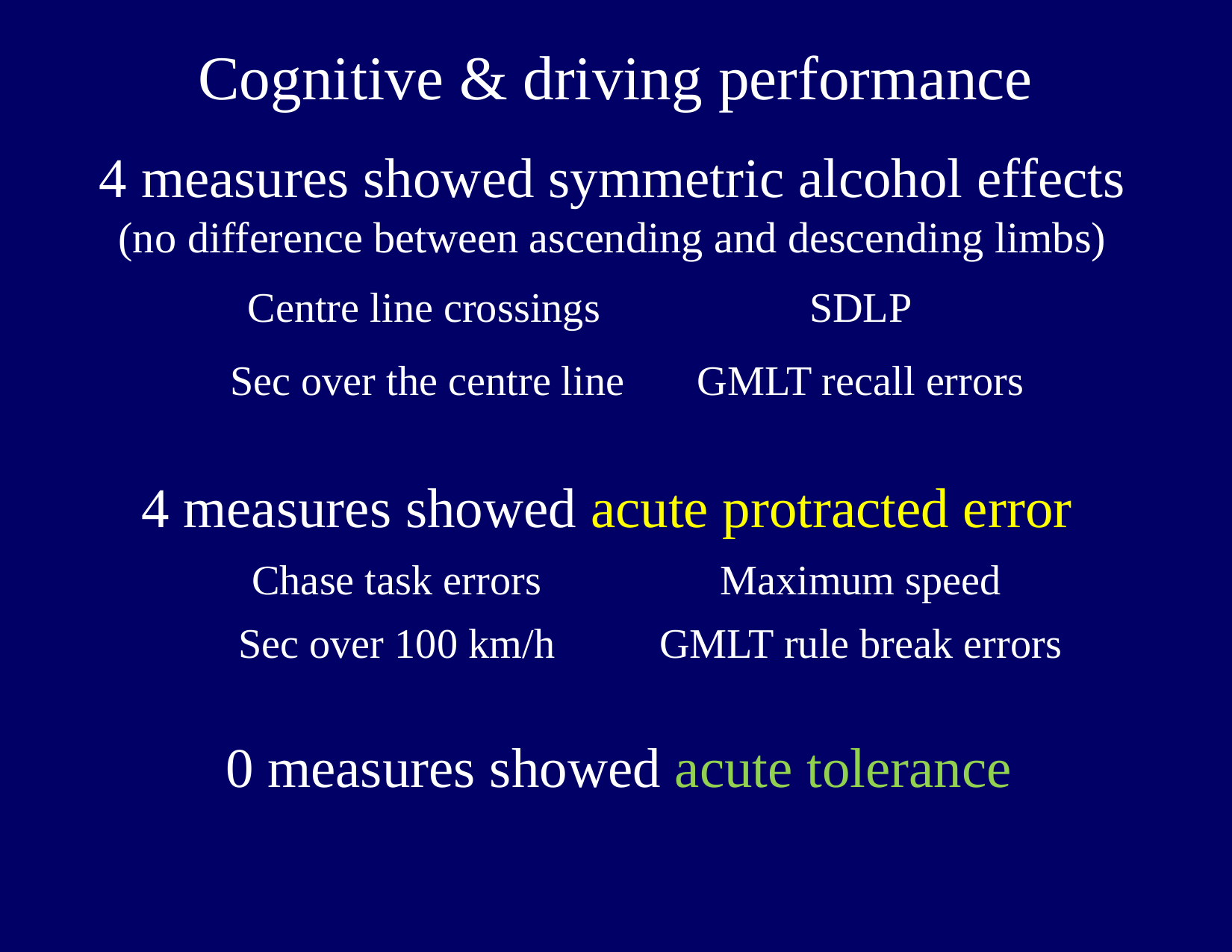

Cognitive & driving performance
4 measures showed symmetric alcohol effects
(no difference between ascending and descending limbs)
SDLP
Centre line crossings
Sec over the centre line
GMLT recall errors
4 measures showed acute protracted error
Chase task errors
Maximum speed
GMLT rule break errors
Sec over 100 km/h
0 measures showed acute tolerance